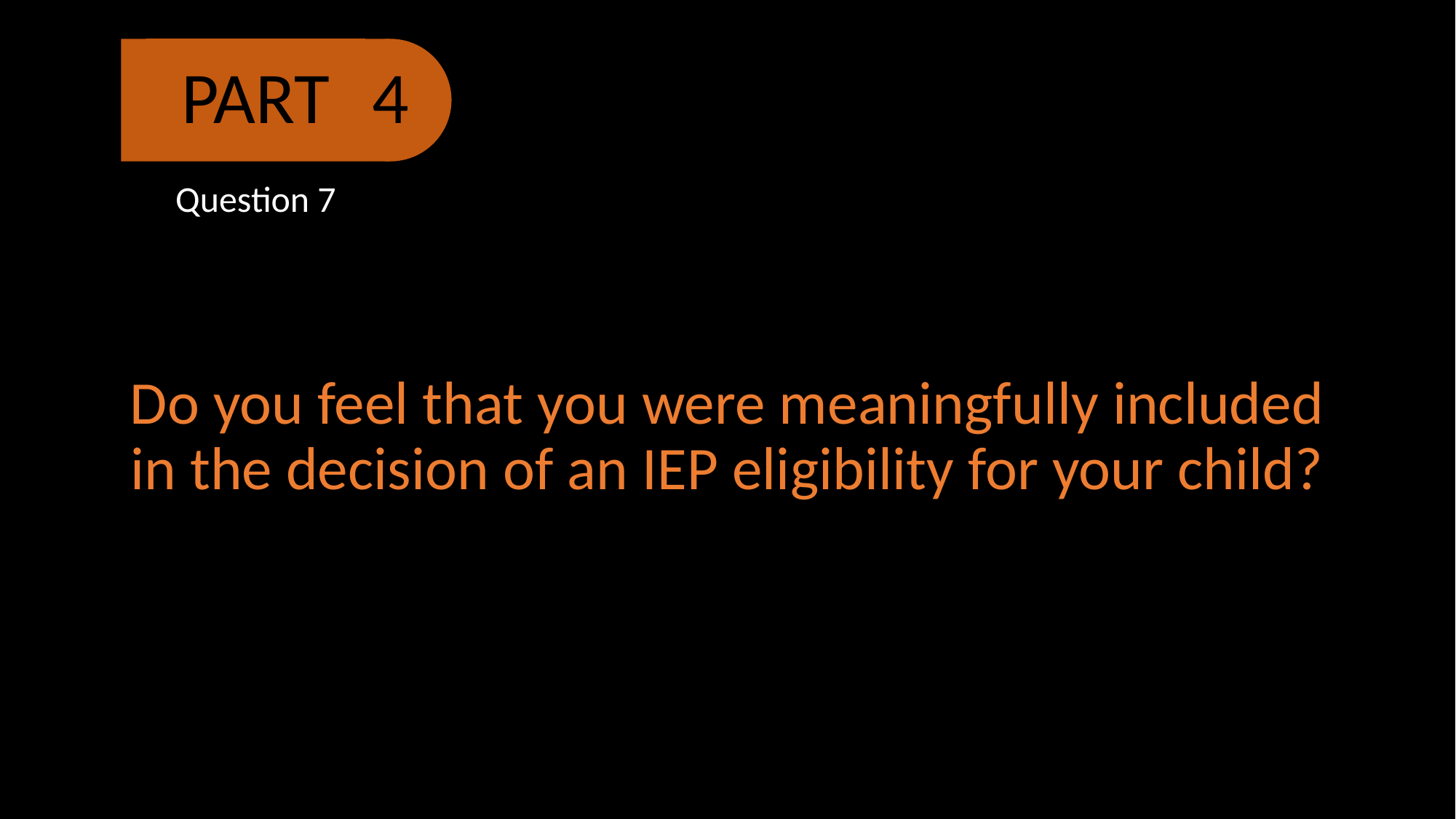

PART

4

Question 7
# Do you feel that you were meaningfully included in the decision of an IEP eligibility for your child?